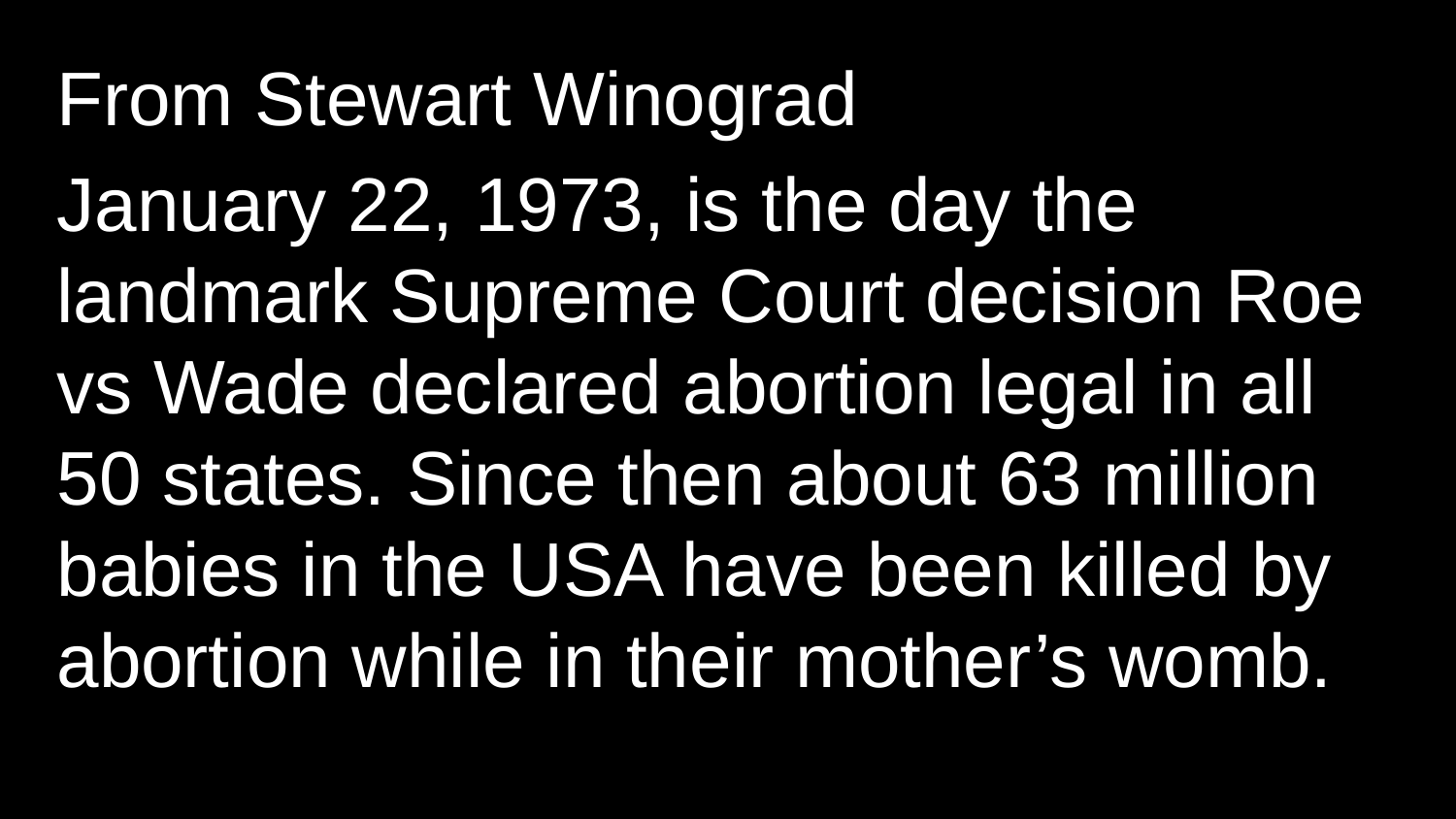

From Stewart Winograd
January 22, 1973, is the day the landmark Supreme Court decision Roe vs Wade declared abortion legal in all 50 states. Since then about 63 million babies in the USA have been killed by abortion while in their mother’s womb.